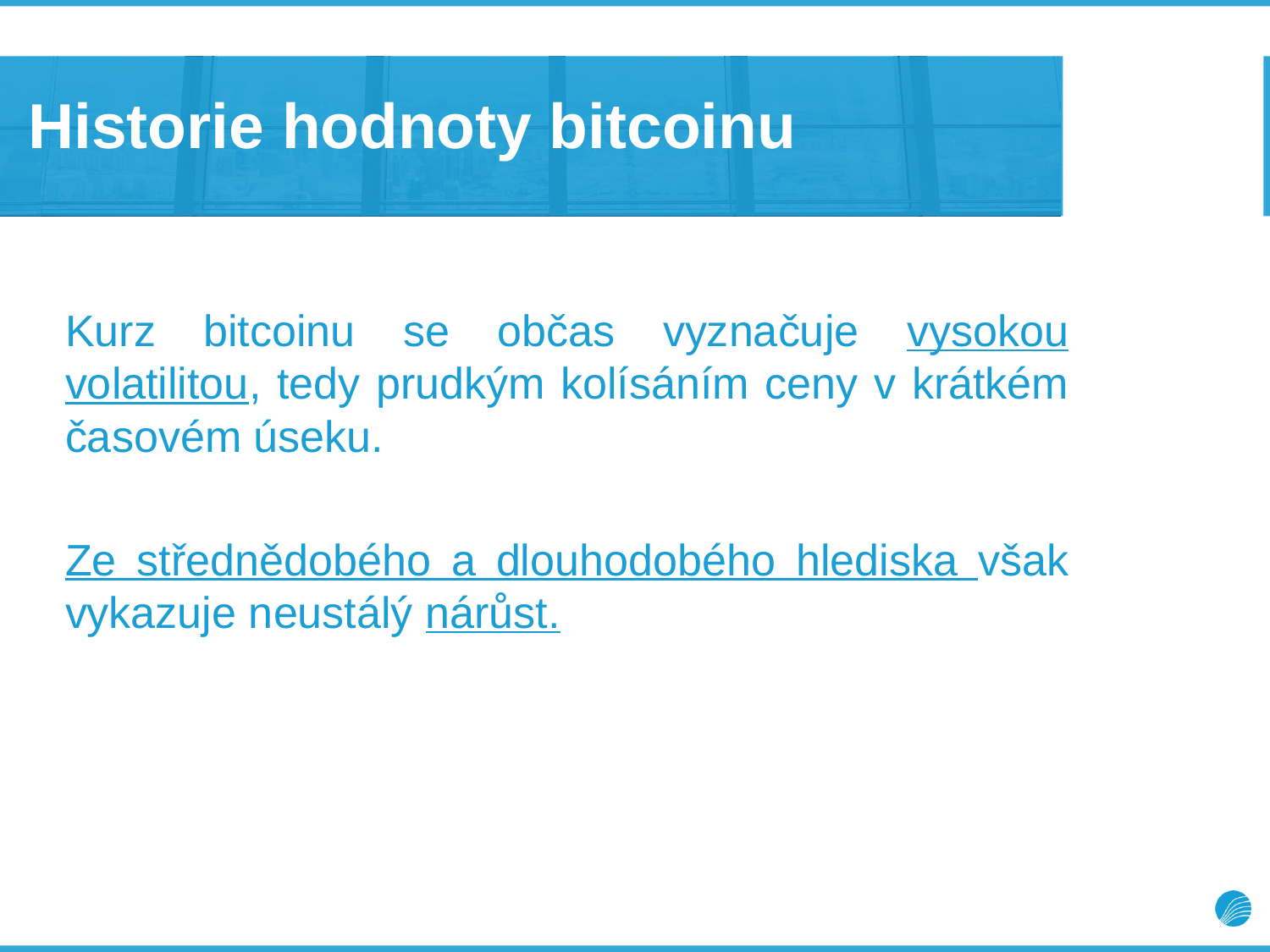

# Historie hodnoty bitcoinu
Kurz bitcoinu se občas vyznačuje vysokou volatilitou, tedy prudkým kolísáním ceny v krátkém časovém úseku.

Ze střednědobého a dlouhodobého hlediska však vykazuje neustálý nárůst.